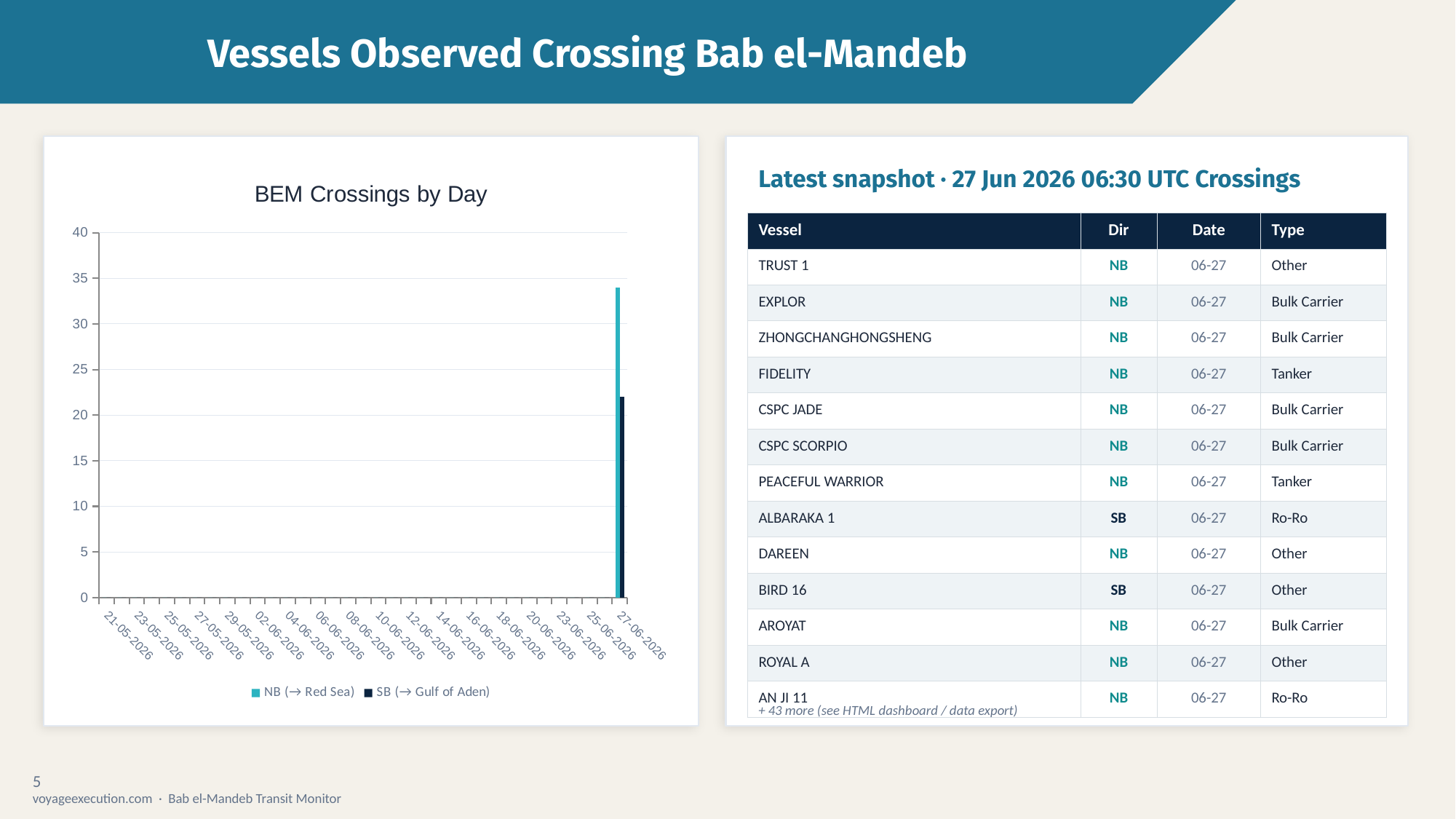

Vessels Observed Crossing Bab el-Mandeb

Latest snapshot · 27 Jun 2026 06:30 UTC Crossings

### Chart: BEM Crossings by Day

| Category | NB (→ Red Sea) | SB (→ Gulf of Aden) |
|---|---|---|
| 21-05-2026 | 0.0 | 0.0 |
| 22-05-2026 | 0.0 | 0.0 |
| 23-05-2026 | 0.0 | 0.0 |
| 24-05-2026 | 0.0 | 0.0 |
| 25-05-2026 | 0.0 | 0.0 |
| 26-05-2026 | 0.0 | 0.0 |
| 27-05-2026 | 0.0 | 0.0 |
| 28-05-2026 | 0.0 | 0.0 |
| 29-05-2026 | 0.0 | 0.0 |
| 01-06-2026 | 0.0 | 0.0 |
| 02-06-2026 | 0.0 | 0.0 |
| 03-06-2026 | 0.0 | 0.0 |
| 04-06-2026 | 0.0 | 0.0 |
| 05-06-2026 | 0.0 | 0.0 |
| 06-06-2026 | 0.0 | 0.0 |
| 07-06-2026 | 0.0 | 0.0 |
| 08-06-2026 | 0.0 | 0.0 |
| 09-06-2026 | 0.0 | 0.0 |
| 10-06-2026 | 0.0 | 0.0 |
| 11-06-2026 | 0.0 | 0.0 |
| 12-06-2026 | 0.0 | 0.0 |
| 13-06-2026 | 0.0 | 0.0 |
| 14-06-2026 | 0.0 | 0.0 |
| 15-06-2026 | 0.0 | 0.0 |
| 16-06-2026 | 0.0 | 0.0 |
| 17-06-2026 | 0.0 | 0.0 |
| 18-06-2026 | 0.0 | 0.0 |
| 19-06-2026 | 0.0 | 0.0 |
| 20-06-2026 | 0.0 | 0.0 |
| 22-06-2026 | 0.0 | 0.0 |
| 23-06-2026 | 0.0 | 0.0 |
| 24-06-2026 | 0.0 | 0.0 |
| 25-06-2026 | 0.0 | 0.0 |
| 26-06-2026 | 0.0 | 0.0 |
| 27-06-2026 | 34.0 | 22.0 |
| Vessel | Dir | Date | Type |
| --- | --- | --- | --- |
| TRUST 1 | NB | 06-27 | Other |
| EXPLOR | NB | 06-27 | Bulk Carrier |
| ZHONGCHANGHONGSHENG | NB | 06-27 | Bulk Carrier |
| FIDELITY | NB | 06-27 | Tanker |
| CSPC JADE | NB | 06-27 | Bulk Carrier |
| CSPC SCORPIO | NB | 06-27 | Bulk Carrier |
| PEACEFUL WARRIOR | NB | 06-27 | Tanker |
| ALBARAKA 1 | SB | 06-27 | Ro-Ro |
| DAREEN | NB | 06-27 | Other |
| BIRD 16 | SB | 06-27 | Other |
| AROYAT | NB | 06-27 | Bulk Carrier |
| ROYAL A | NB | 06-27 | Other |
| AN JI 11 | NB | 06-27 | Ro-Ro |
+ 43 more (see HTML dashboard / data export)
5
voyageexecution.com  ·  Bab el-Mandeb Transit Monitor